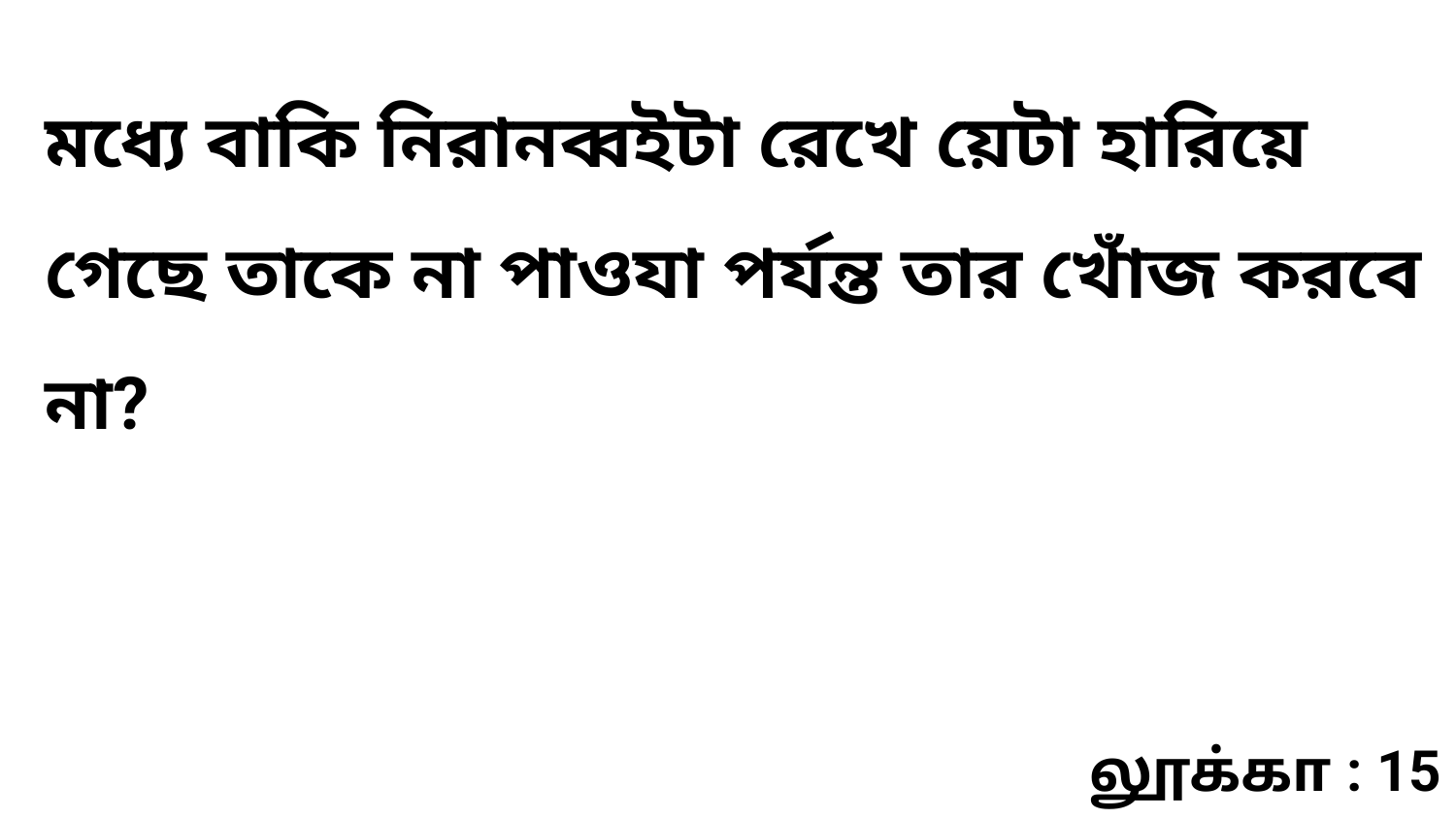

মধ্যে বাকি নিরানব্বইটা রেখে য়েটা হারিয়ে গেছে তাকে না পাওযা পর্যন্ত তার খোঁজ করবে না?
லூக்கா : 15